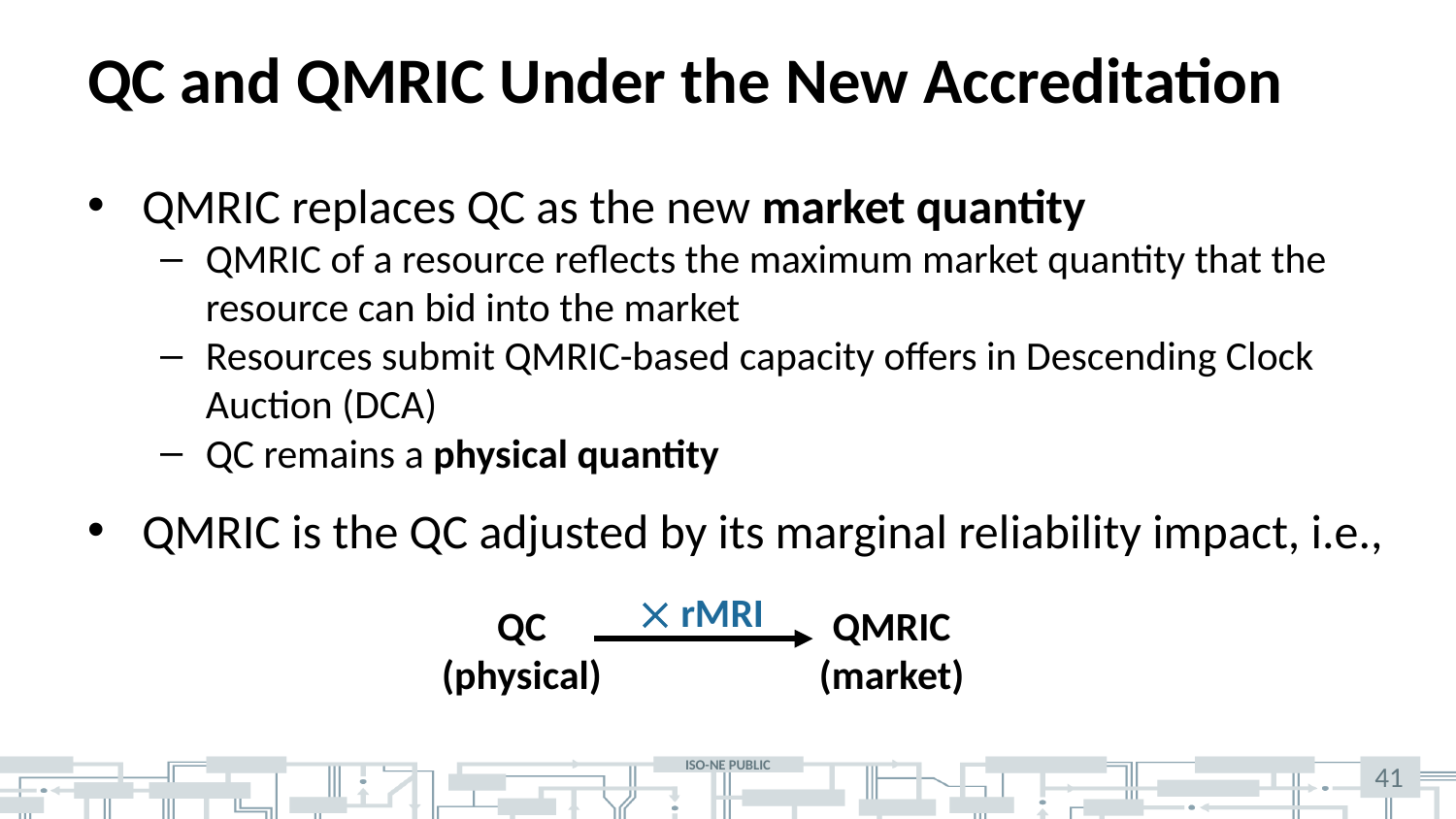

# QC and QMRIC Under the New Accreditation
QMRIC replaces QC as the new market quantity
QMRIC of a resource reflects the maximum market quantity that the resource can bid into the market
Resources submit QMRIC-based capacity offers in Descending Clock Auction (DCA)
QC remains a physical quantity
QMRIC is the QC adjusted by its marginal reliability impact, i.e.,
× rMRI
QC (physical)
QMRIC (market)
41